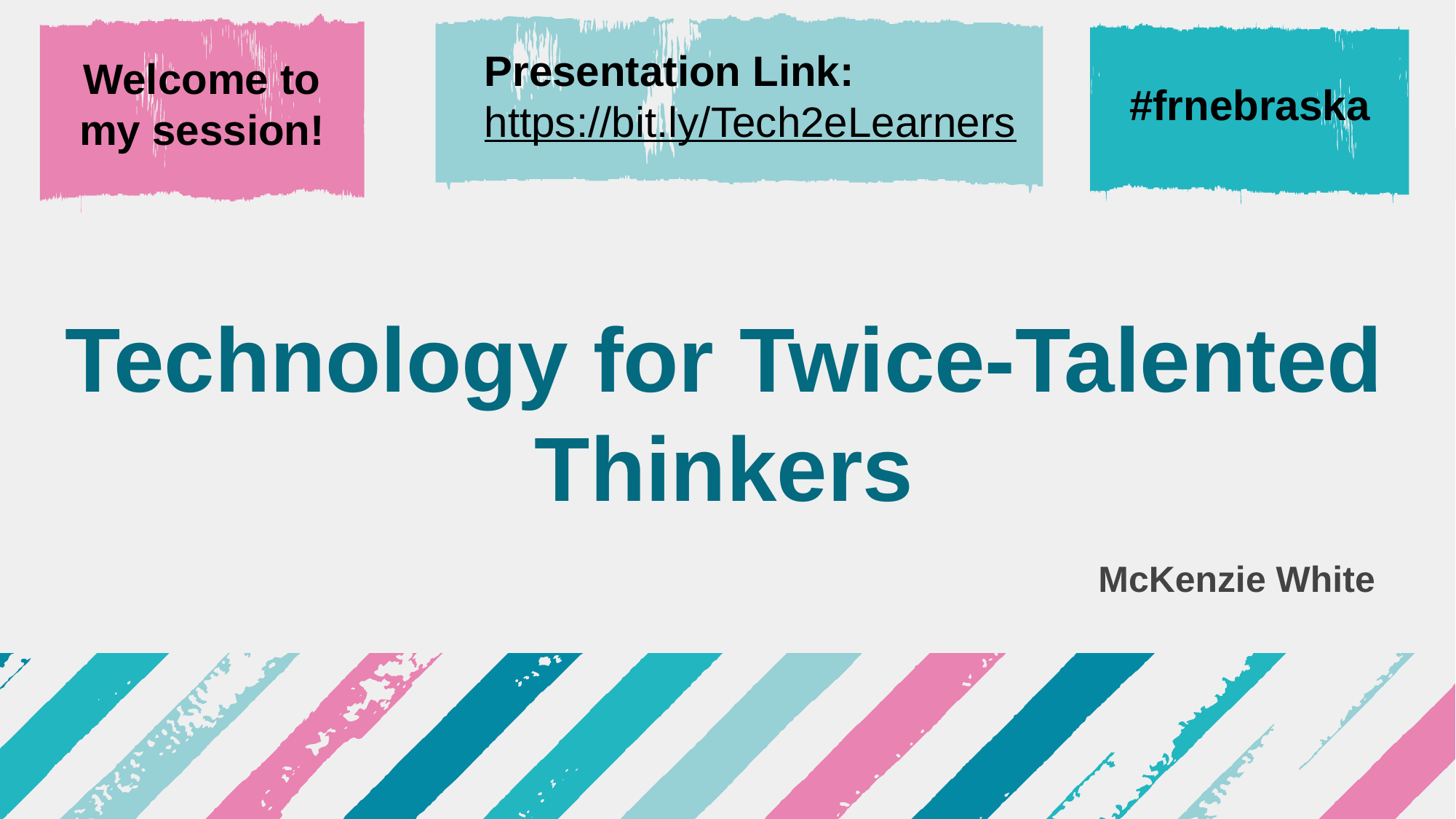

Presentation Link:
https://bit.ly/Tech2eLearners

Welcome to my session!
#frnebraska
# Technology for Twice-Talented Thinkers
McKenzie White